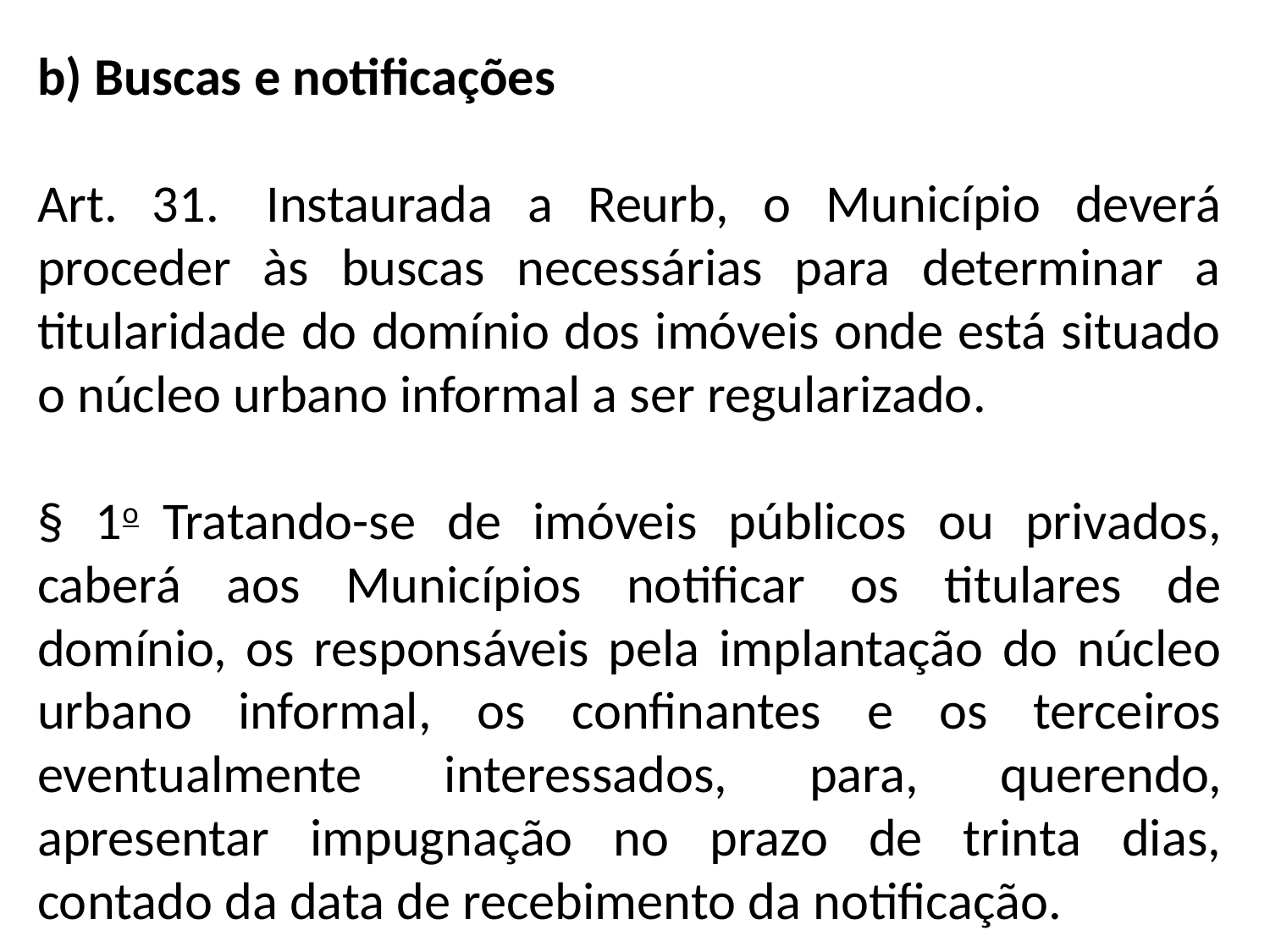

b) Buscas e notificações

Art. 31.  Instaurada a Reurb, o Município deverá proceder às buscas necessárias para determinar a titularidade do domínio dos imóveis onde está situado o núcleo urbano informal a ser regularizado.

§ 1o  Tratando-se de imóveis públicos ou privados, caberá aos Municípios notificar os titulares de domínio, os responsáveis pela implantação do núcleo urbano informal, os confinantes e os terceiros eventualmente interessados, para, querendo, apresentar impugnação no prazo de trinta dias, contado da data de recebimento da notificação.